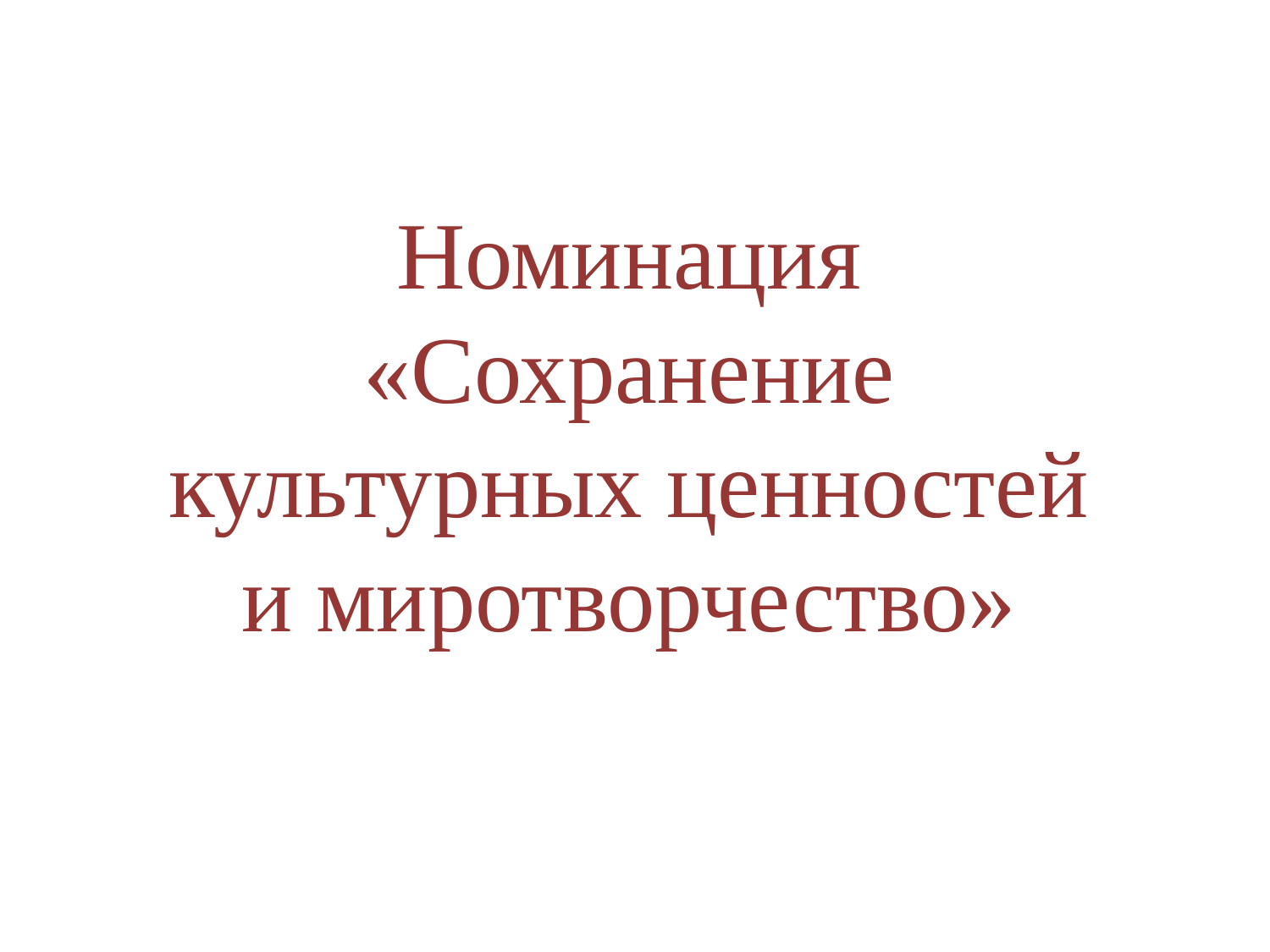

# Номинация «Сохранение культурных ценностей и миротворчество»